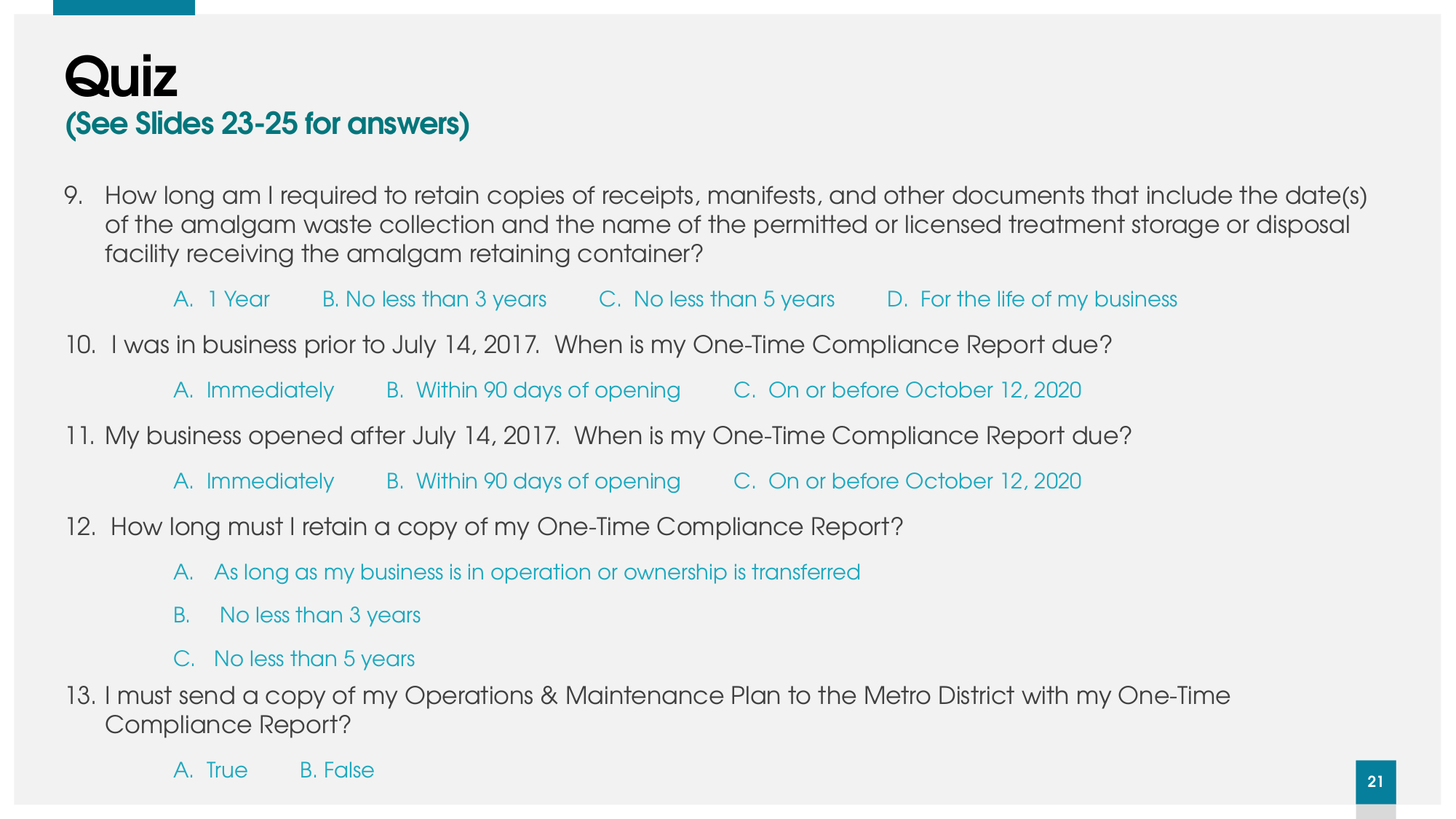

# Quiz (See Slides 23-25 for answers)
How long am I required to retain copies of receipts, manifests, and other documents that include the date(s) of the amalgam waste collection and the name of the permitted or licensed treatment storage or disposal facility receiving the amalgam retaining container?
A.  1 Year         B. No less than 3 years         C.  No less than 5 years         D.  For the life of my business
 I was in business prior to July 14, 2017.  When is my One-Time Compliance Report due?
	A.  Immediately         B.  Within 90 days of opening         C.  On or before October 12, 2020
My business opened after July 14, 2017.  When is my One-Time Compliance Report due?
	A.  Immediately         B.  Within 90 days of opening         C.  On or before October 12, 2020
12.  How long must I retain a copy of my One-Time Compliance Report?
As long as my business is in operation or ownership is transferred
 No less than 3 years
No less than 5 years
I must send a copy of my Operations & Maintenance Plan to the Metro District with my One-Time Compliance Report?
	A.  True         B. False